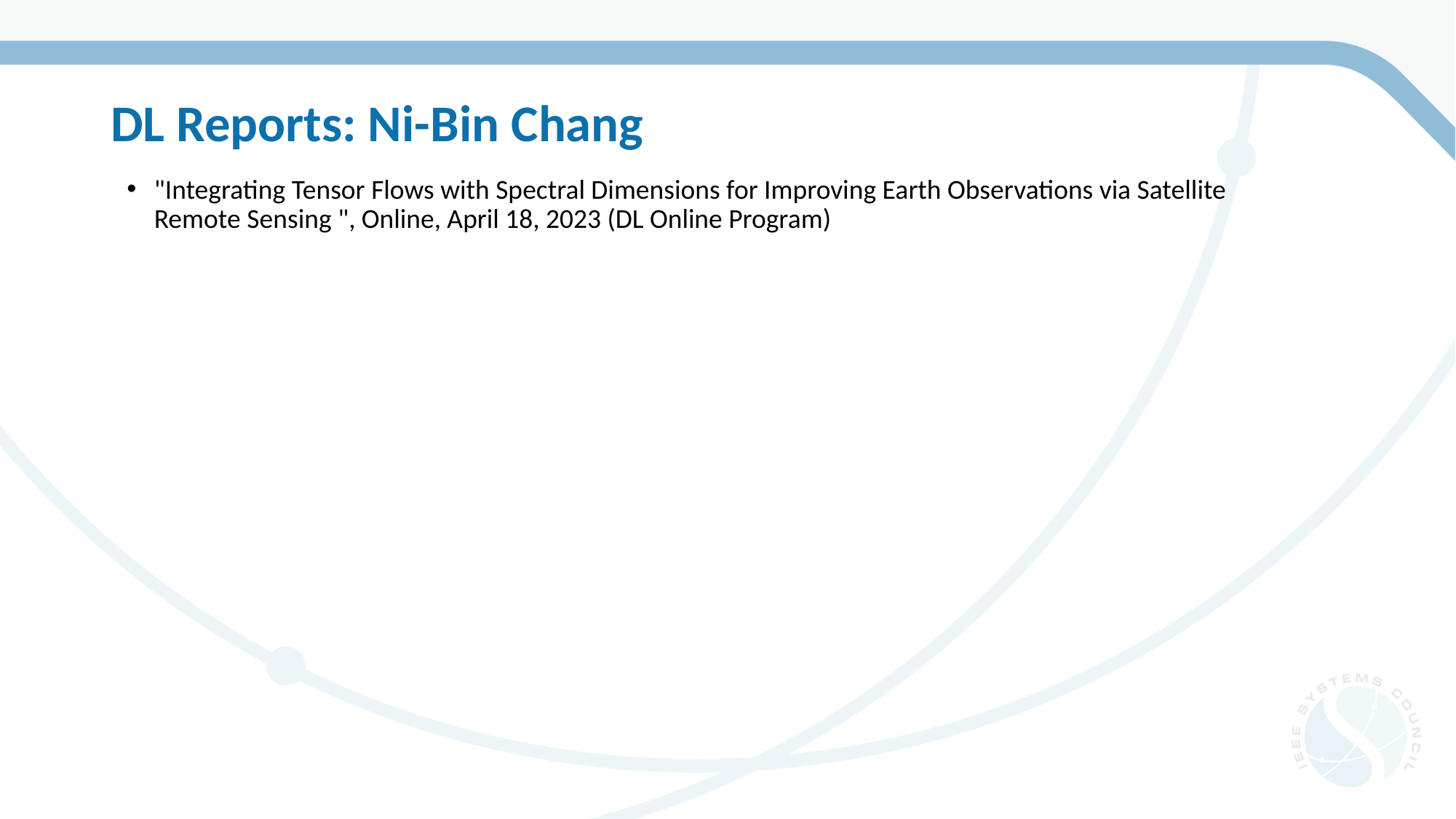

# DL Reports: Ni-Bin Chang
"Integrating Tensor Flows with Spectral Dimensions for Improving Earth Observations via Satellite Remote Sensing ", Online, April 18, 2023 (DL Online Program)